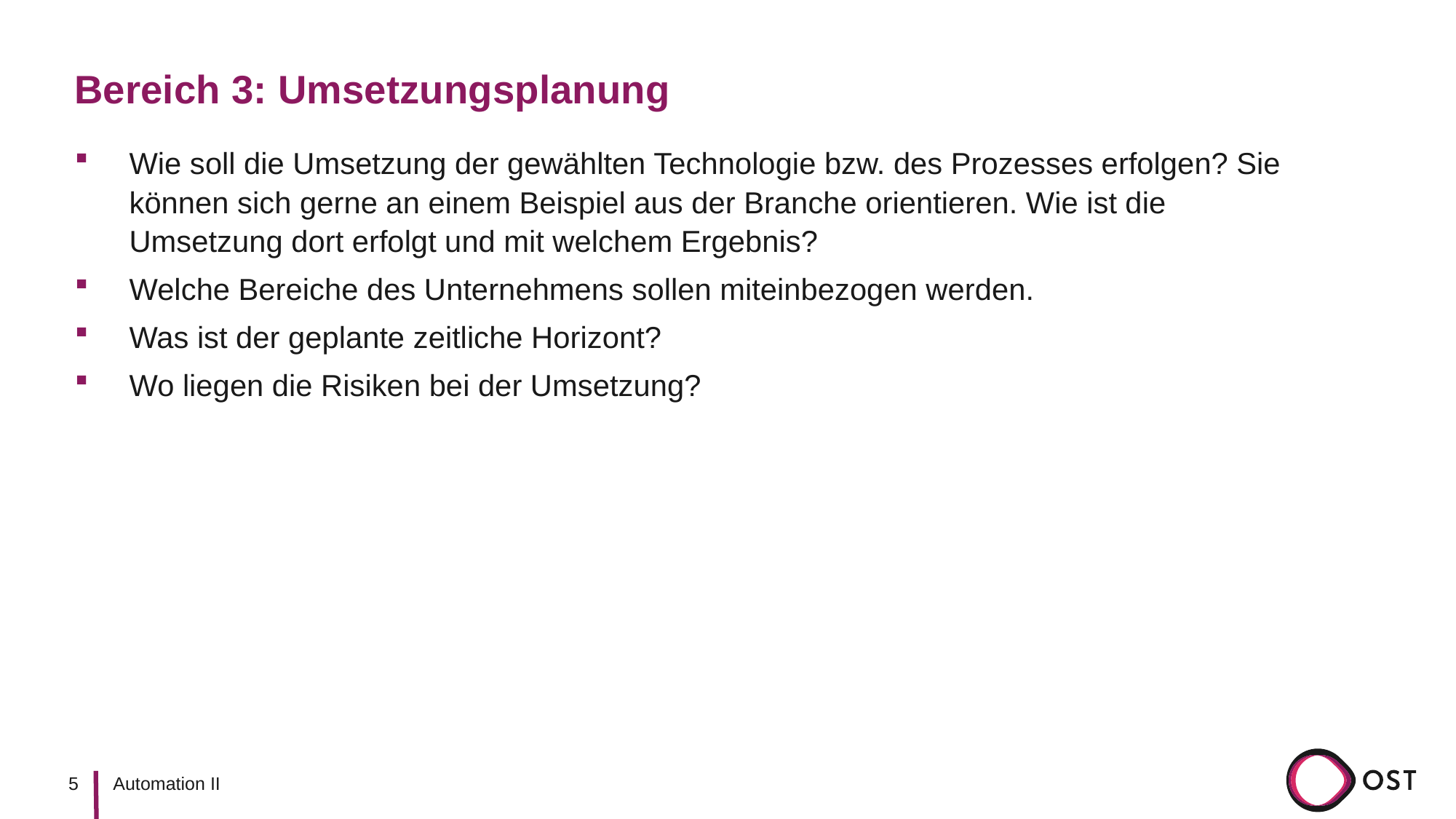

# Bereich 3: Umsetzungsplanung
Wie soll die Umsetzung der gewählten Technologie bzw. des Prozesses erfolgen? Sie können sich gerne an einem Beispiel aus der Branche orientieren. Wie ist die Umsetzung dort erfolgt und mit welchem Ergebnis?
Welche Bereiche des Unternehmens sollen miteinbezogen werden.
Was ist der geplante zeitliche Horizont?
Wo liegen die Risiken bei der Umsetzung?

5
Automation II